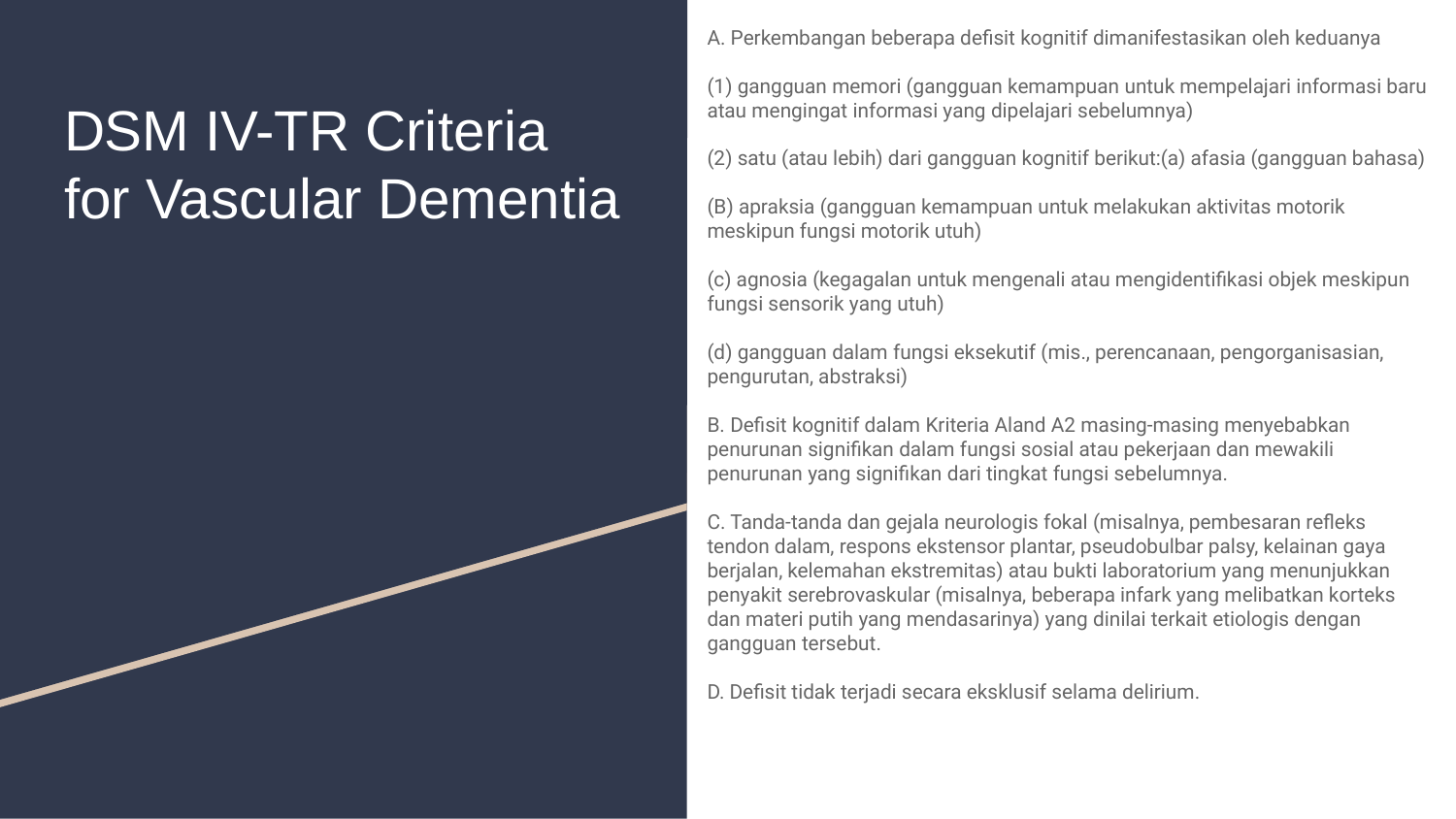

A. Perkembangan beberapa defisit kognitif dimanifestasikan oleh keduanya
(1) gangguan memori (gangguan kemampuan untuk mempelajari informasi baru atau mengingat informasi yang dipelajari sebelumnya)
(2) satu (atau lebih) dari gangguan kognitif berikut:(a) afasia (gangguan bahasa)
(B) apraksia (gangguan kemampuan untuk melakukan aktivitas motorik meskipun fungsi motorik utuh)
(c) agnosia (kegagalan untuk mengenali atau mengidentifikasi objek meskipun fungsi sensorik yang utuh)
(d) gangguan dalam fungsi eksekutif (mis., perencanaan, pengorganisasian, pengurutan, abstraksi)
B. Defisit kognitif dalam Kriteria Aland A2 masing-masing menyebabkan penurunan signifikan dalam fungsi sosial atau pekerjaan dan mewakili penurunan yang signifikan dari tingkat fungsi sebelumnya.
C. Tanda-tanda dan gejala neurologis fokal (misalnya, pembesaran refleks tendon dalam, respons ekstensor plantar, pseudobulbar palsy, kelainan gaya berjalan, kelemahan ekstremitas) atau bukti laboratorium yang menunjukkan penyakit serebrovaskular (misalnya, beberapa infark yang melibatkan korteks dan materi putih yang mendasarinya) yang dinilai terkait etiologis dengan gangguan tersebut.
D. Defisit tidak terjadi secara eksklusif selama delirium.

# DSM IV-TR Criteria for Vascular Dementia